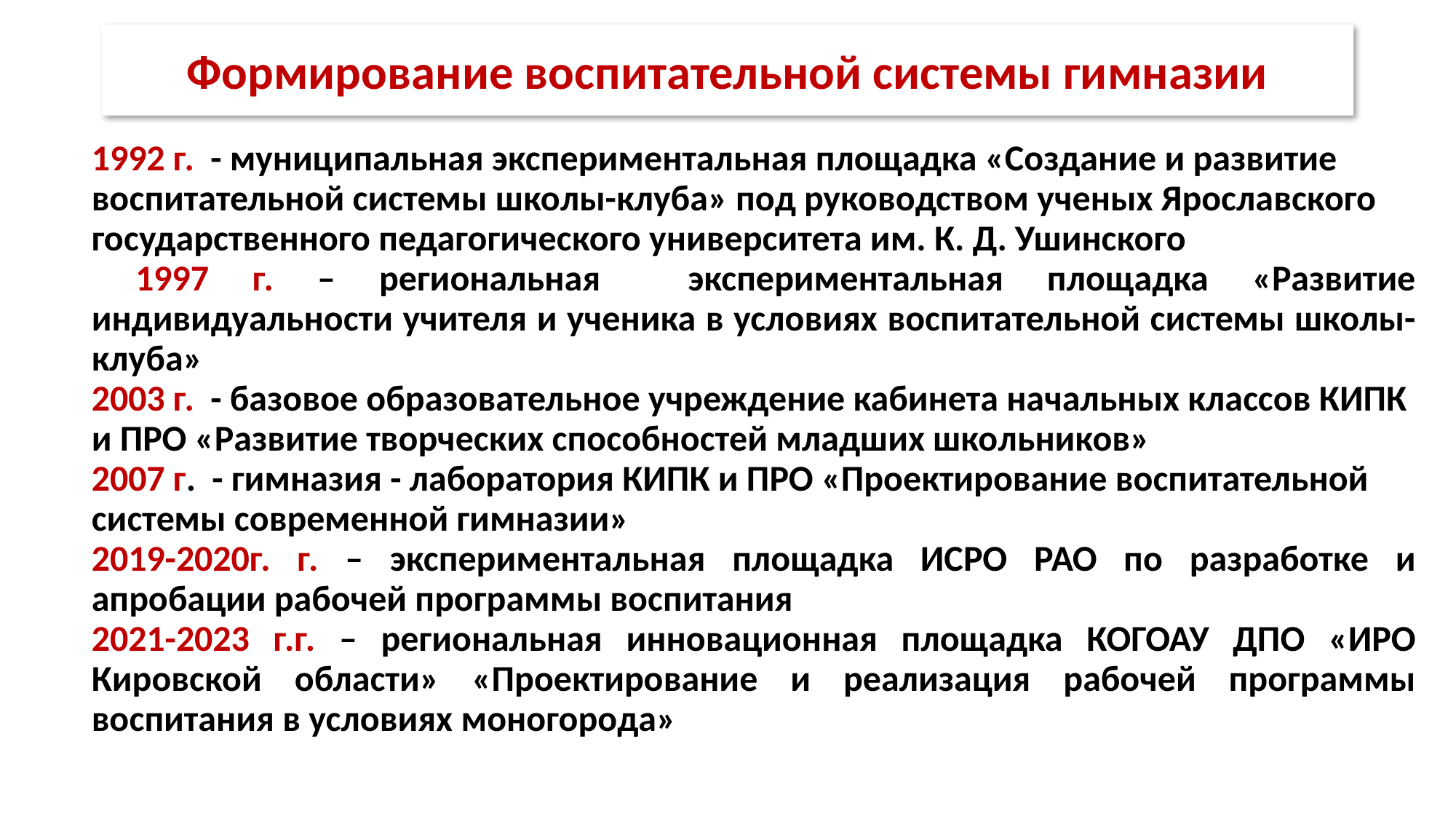

Формирование воспитательной системы гимназии
1992 г.  - муниципальная экспериментальная площадка «Создание и развитие
воспитательной системы школы-клуба» под руководством ученых Ярославского
государственного педагогического университета им. К. Д. Ушинского
 1997 г. – региональная  экспериментальная площадка «Развитие индивидуальности учителя и ученика в условиях воспитательной системы школы-клуба»
2003 г.  - базовое образовательное учреждение кабинета начальных классов КИПК
и ПРО «Развитие творческих способностей младших школьников»
2007 г.  - гимназия - лаборатория КИПК и ПРО «Проектирование воспитательной
системы современной гимназии»
2019-2020г. г. – экспериментальная площадка ИСРО РАО по разработке и апробации рабочей программы воспитания
2021-2023 г.г. – региональная инновационная площадка КОГОАУ ДПО «ИРО Кировской области» «Проектирование и реализация рабочей программы воспитания в условиях моногорода»